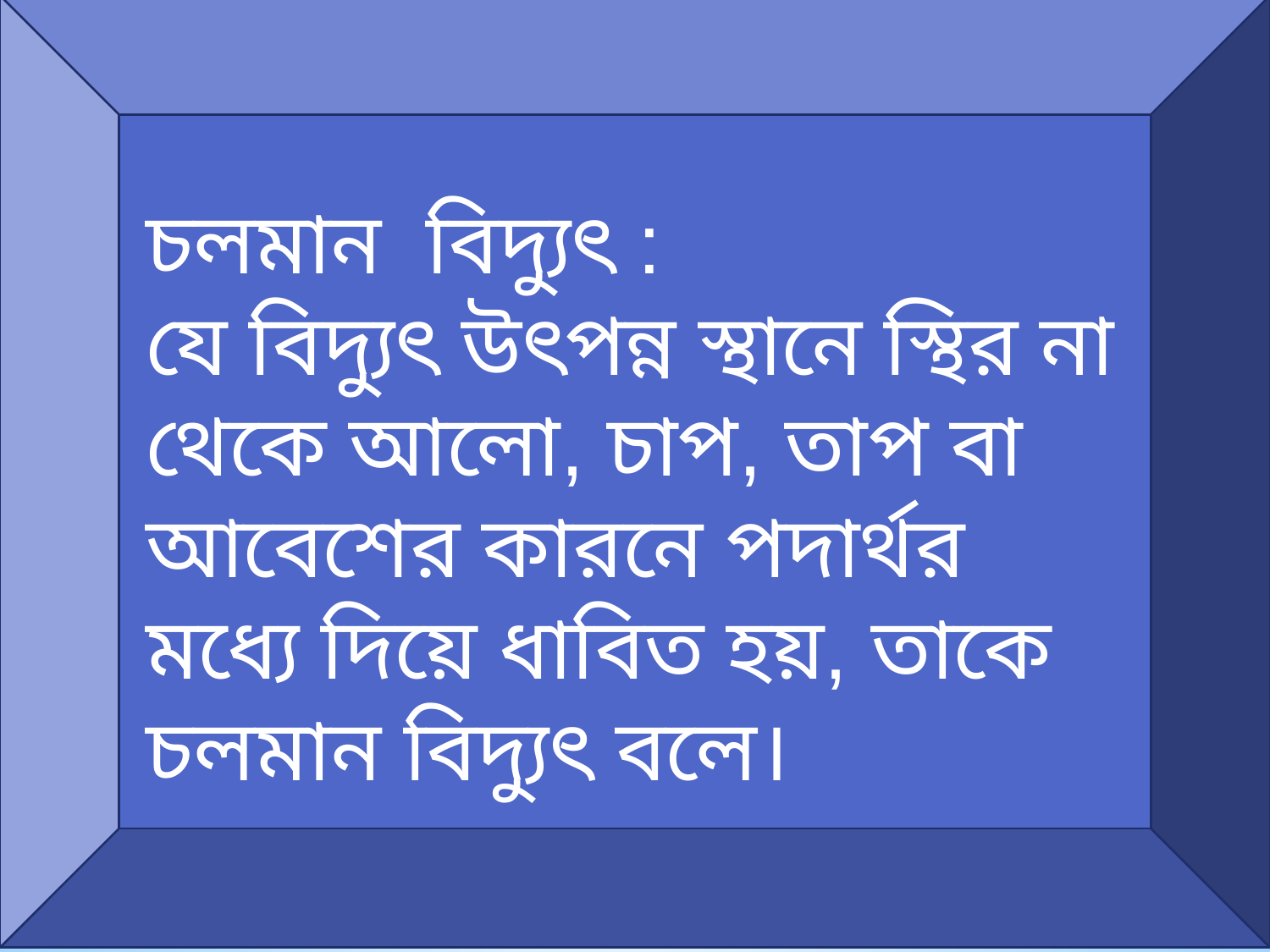

চলমান  বিদ্যুৎ :
যে বিদ্যুৎ উৎপন্ন স্থানে স্থির না থেকে আলো, চাপ, তাপ বা আবেশের কারনে পদার্থর মধ্যে দিয়ে ধাবিত হয়, তাকে চলমান বিদ্যুৎ বলে।

11
7/11/2013